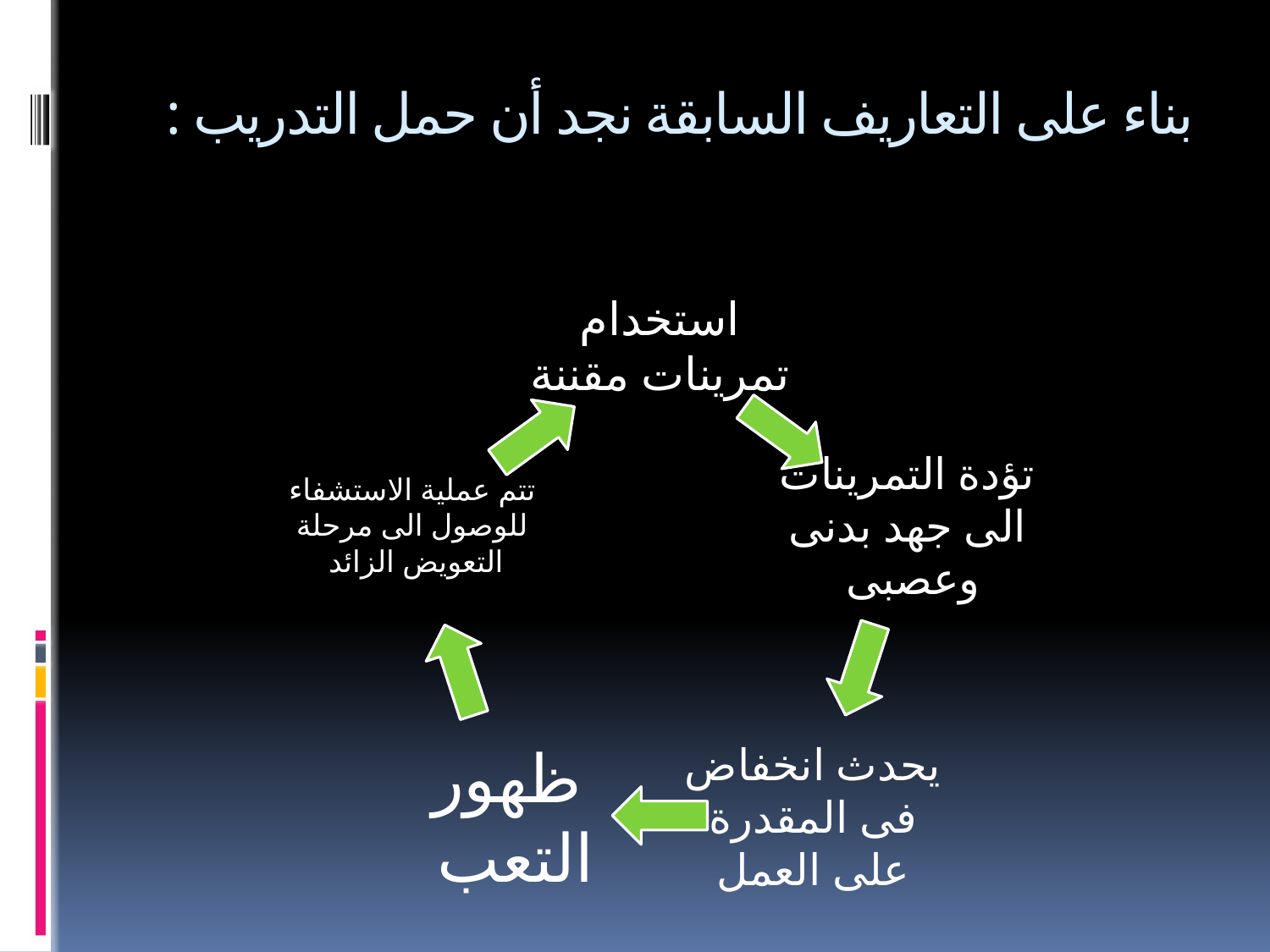

# بناء على التعاريف السابقة نجد أن حمل التدريب :

استخدام تمرينات مقننة
تؤدة التمرينات الى جهد بدنى وعصبى
يحدث انخفاض فى المقدرة على العمل
ظهور التعب